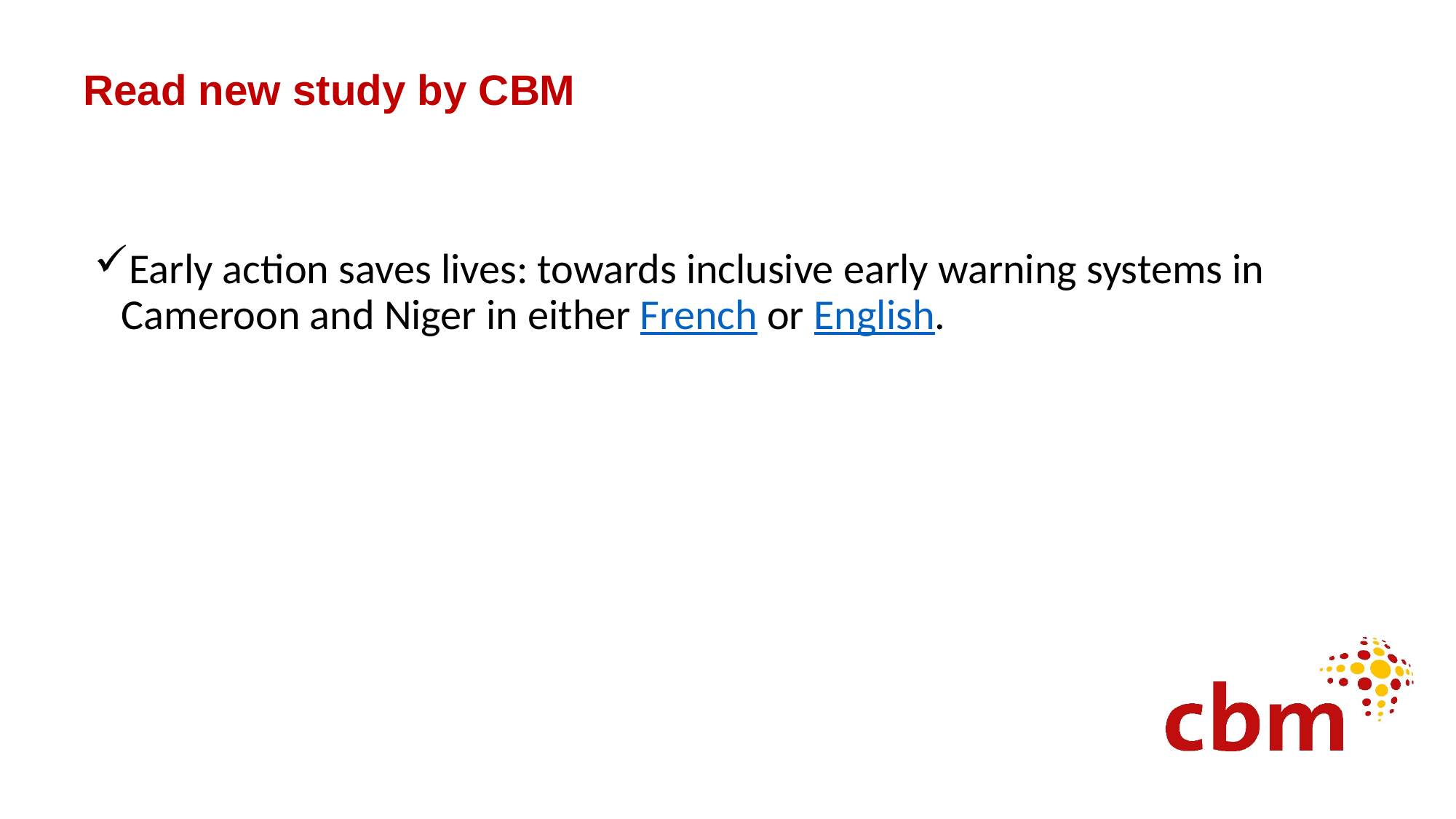

# Read new study by CBM
Early action saves lives: towards inclusive early warning systems in Cameroon and Niger in either French or English.